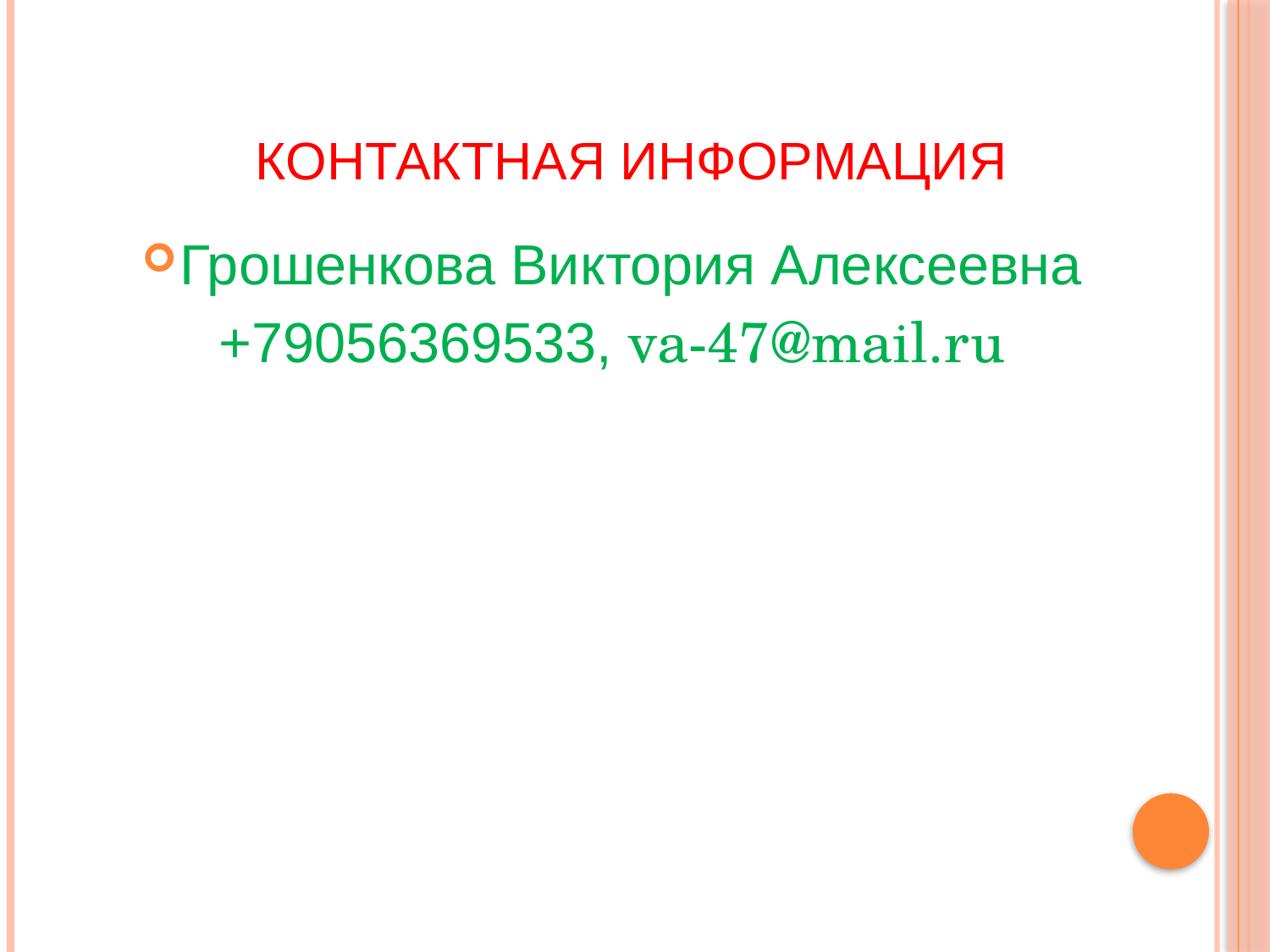

# Контактная информация
Грошенкова Виктория Алексеевна
+79056369533, va-47@mail.ru